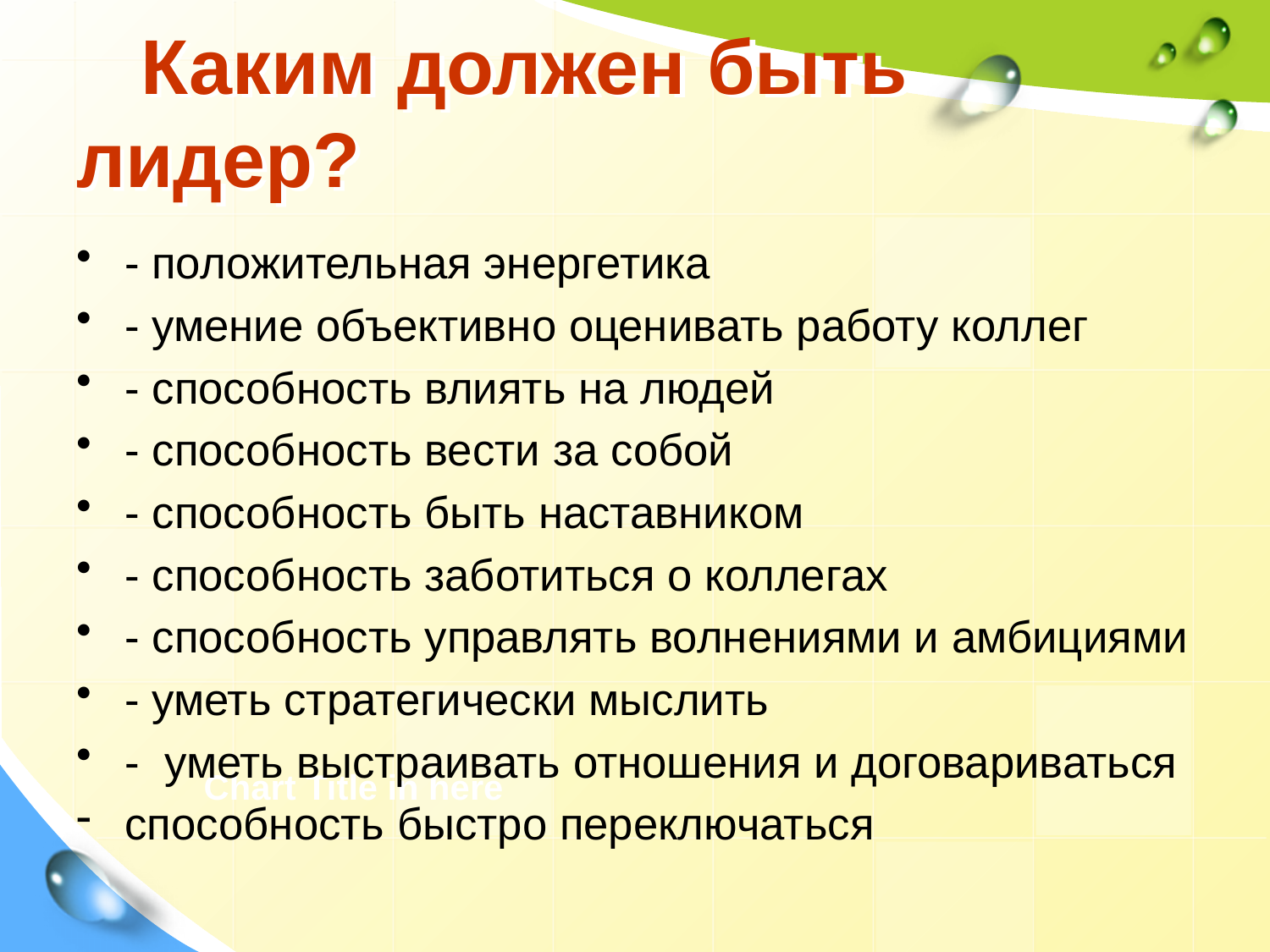

# Каким должен быть лидер?
- положительная энергетика
- умение объективно оценивать работу коллег
- способность влиять на людей
- способность вести за собой
- способность быть наставником
- способность заботиться о коллегах
- способность управлять волнениями и амбициями
- уметь стратегически мыслить
-  уметь выстраивать отношения и договариваться
способность быстро переключаться

Chart Title in here